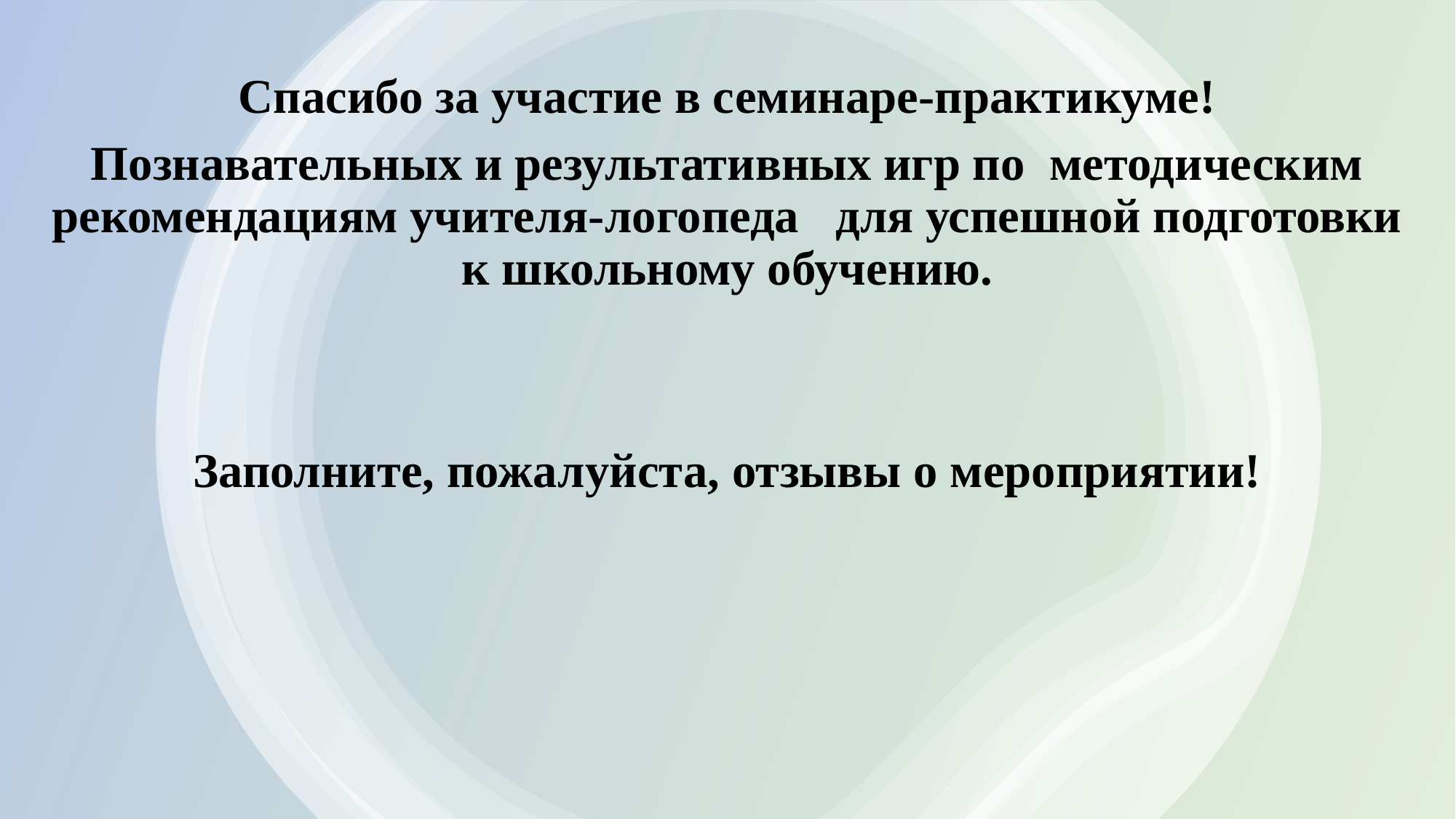

Спасибо за участие в семинаре-практикуме!
Познавательных и результативных игр по  методическим рекомендациям учителя-логопеда   для успешной подготовки к школьному обучению.

Заполните, пожалуйста, отзывы о мероприятии!